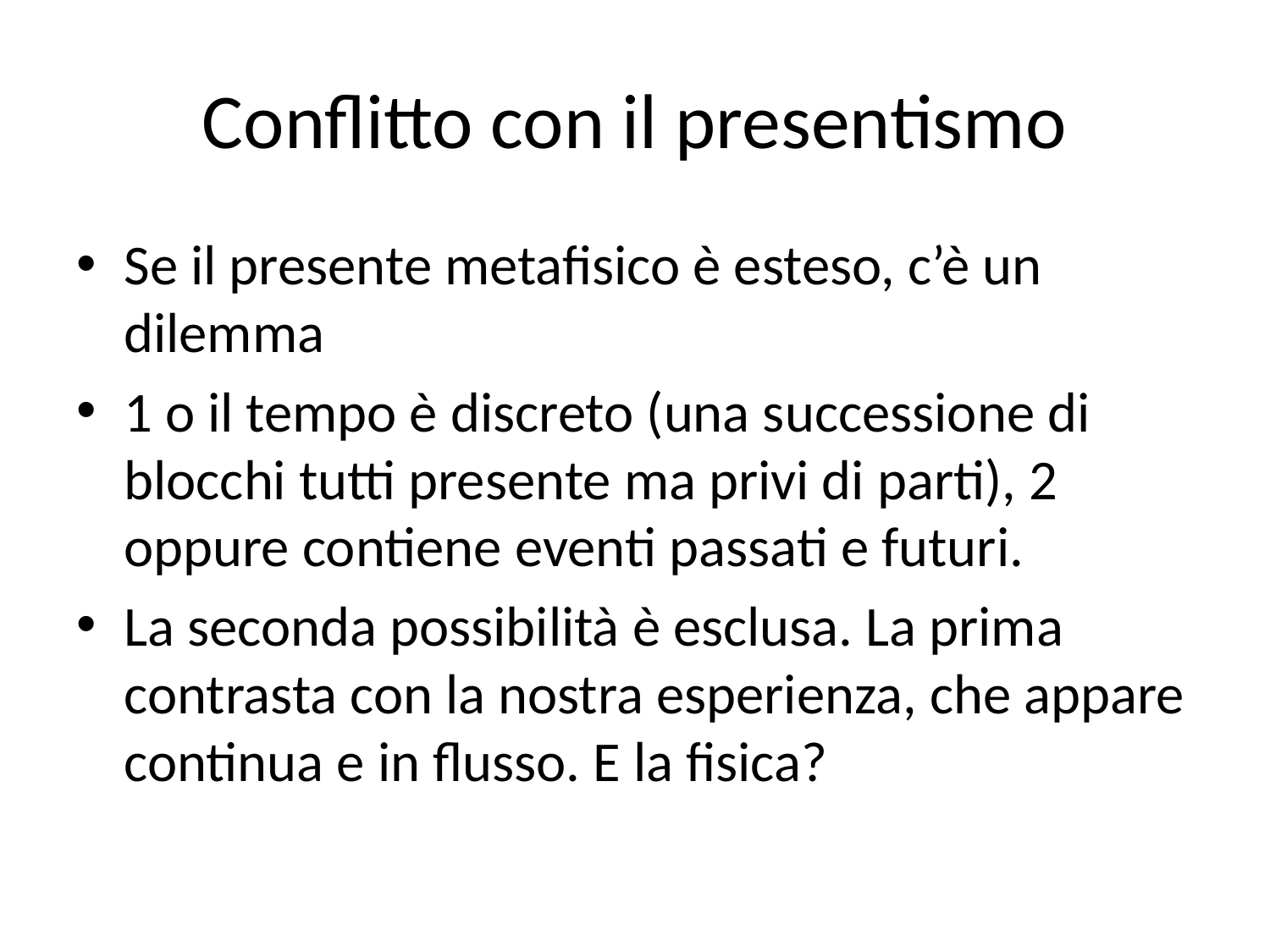

# Conflitto con il presentismo
Se il presente metafisico è esteso, c’è un dilemma
1 o il tempo è discreto (una successione di blocchi tutti presente ma privi di parti), 2 oppure contiene eventi passati e futuri.
La seconda possibilità è esclusa. La prima contrasta con la nostra esperienza, che appare continua e in flusso. E la fisica?